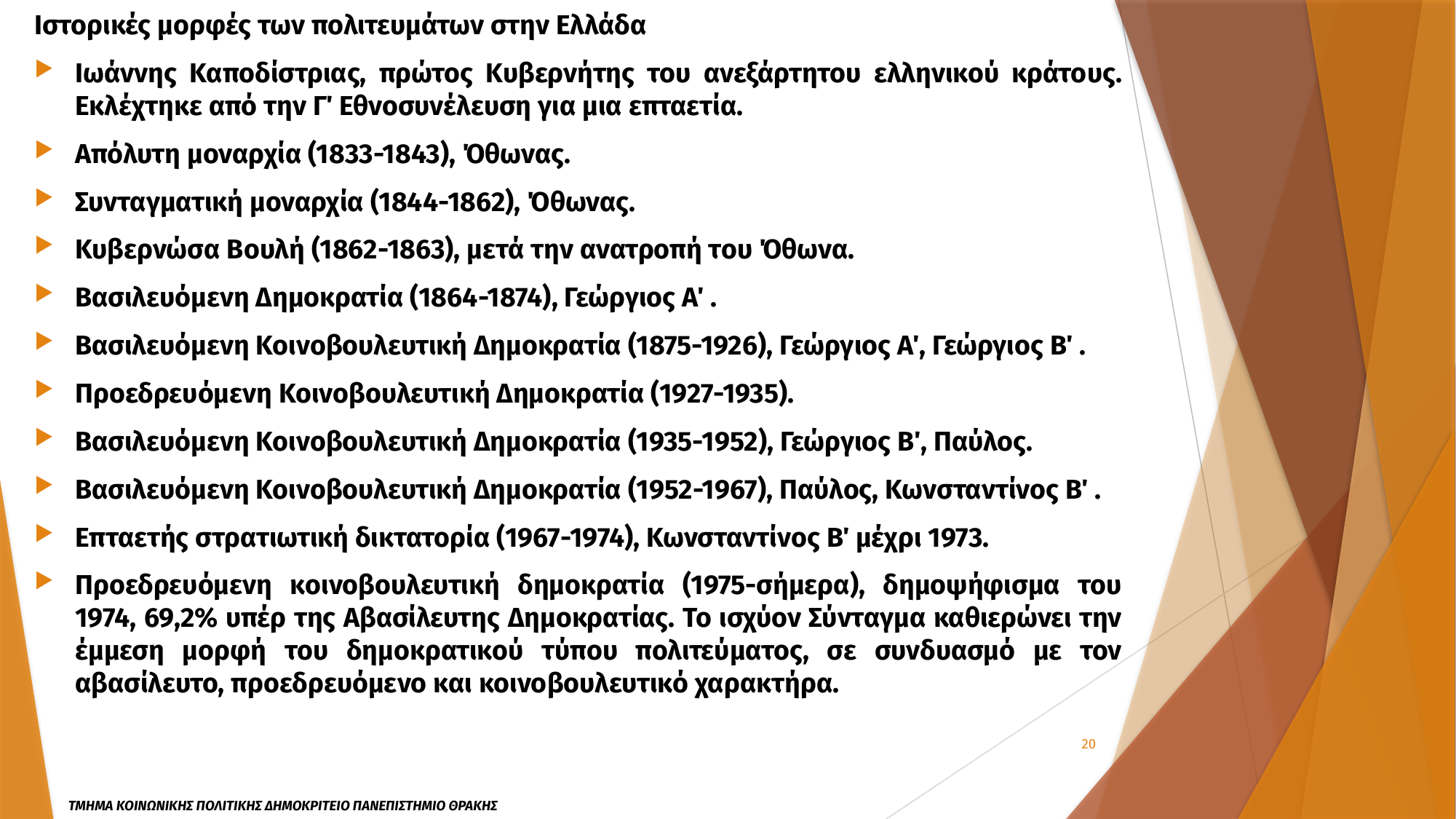

Ιστορικές μορφές των πολιτευμάτων στην Ελλάδα
Ιωάννης Καποδίστριας, πρώτος Κυβερνήτης του ανεξάρτητου ελληνικού κράτους. Εκλέχτηκε από την Γ΄ Εθνοσυνέλευση για μια επταετία.
Απόλυτη μοναρχία (1833-1843), Όθωνας.
Συνταγματική μοναρχία (1844-1862), Όθωνας.
Κυβερνώσα Βουλή (1862-1863), μετά την ανατροπή του Όθωνα.
Βασιλευόμενη Δημοκρατία (1864-1874), Γεώργιος Α΄ .
Βασιλευόμενη Κοινοβουλευτική Δημοκρατία (1875-1926), Γεώργιος Α΄, Γεώργιος Β΄ .
Προεδρευόμενη Κοινοβουλευτική Δημοκρατία (1927-1935).
Βασιλευόμενη Κοινοβουλευτική Δημοκρατία (1935-1952), Γεώργιος Β΄, Παύλος.
Βασιλευόμενη Κοινοβουλευτική Δημοκρατία (1952-1967), Παύλος, Κωνσταντίνος Β΄ .
Επταετής στρατιωτική δικτατορία (1967-1974), Κωνσταντίνος Β΄ μέχρι 1973.
Προεδρευόμενη κοινοβουλευτική δημοκρατία (1975-σήμερα), δημοψήφισμα του 1974, 69,2% υπέρ της Αβασίλευτης Δημοκρατίας. Το ισχύον Σύνταγμα καθιερώνει την έμμεση μορφή του δημοκρατικού τύπου πολιτεύματος, σε συνδυασμό με τον αβασίλευτο, προεδρευόμενο και κοινοβουλευτικό χαρακτήρα.

20
ΤΜΗΜΑ ΚΟΙΝΩΝΙΚΗΣ ΠΟΛΙΤΙΚΗΣ ΔΗΜΟΚΡΙΤΕΙΟ ΠΑΝΕΠΙΣΤΗΜΙΟ ΘΡΑΚΗΣ